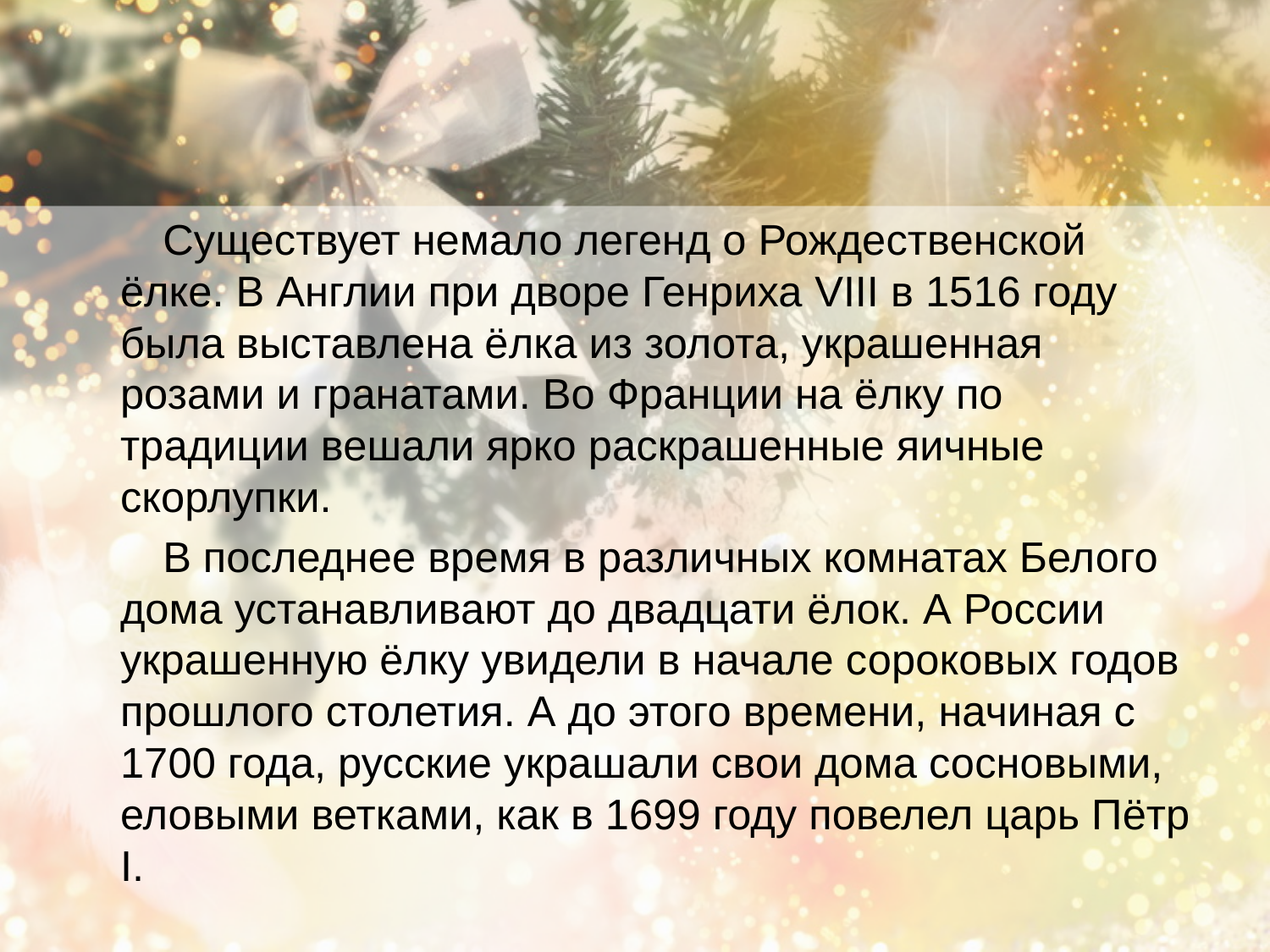

#
Существует немало легенд о Рождественской ёлке. В Англии при дворе Генриха VIII в 1516 году была выставлена ёлка из золота, украшенная розами и гранатами. Во Франции на ёлку по традиции вешали ярко раскрашенные яичные скорлупки.
В последнее время в различных комнатах Белого дома устанавливают до двадцати ёлок. А России украшенную ёлку увидели в начале сороковых годов прошлого столетия. А до этого времени, начиная с 1700 года, русские украшали свои дома сосновыми, еловыми ветками, как в 1699 году повелел царь Пётр I.